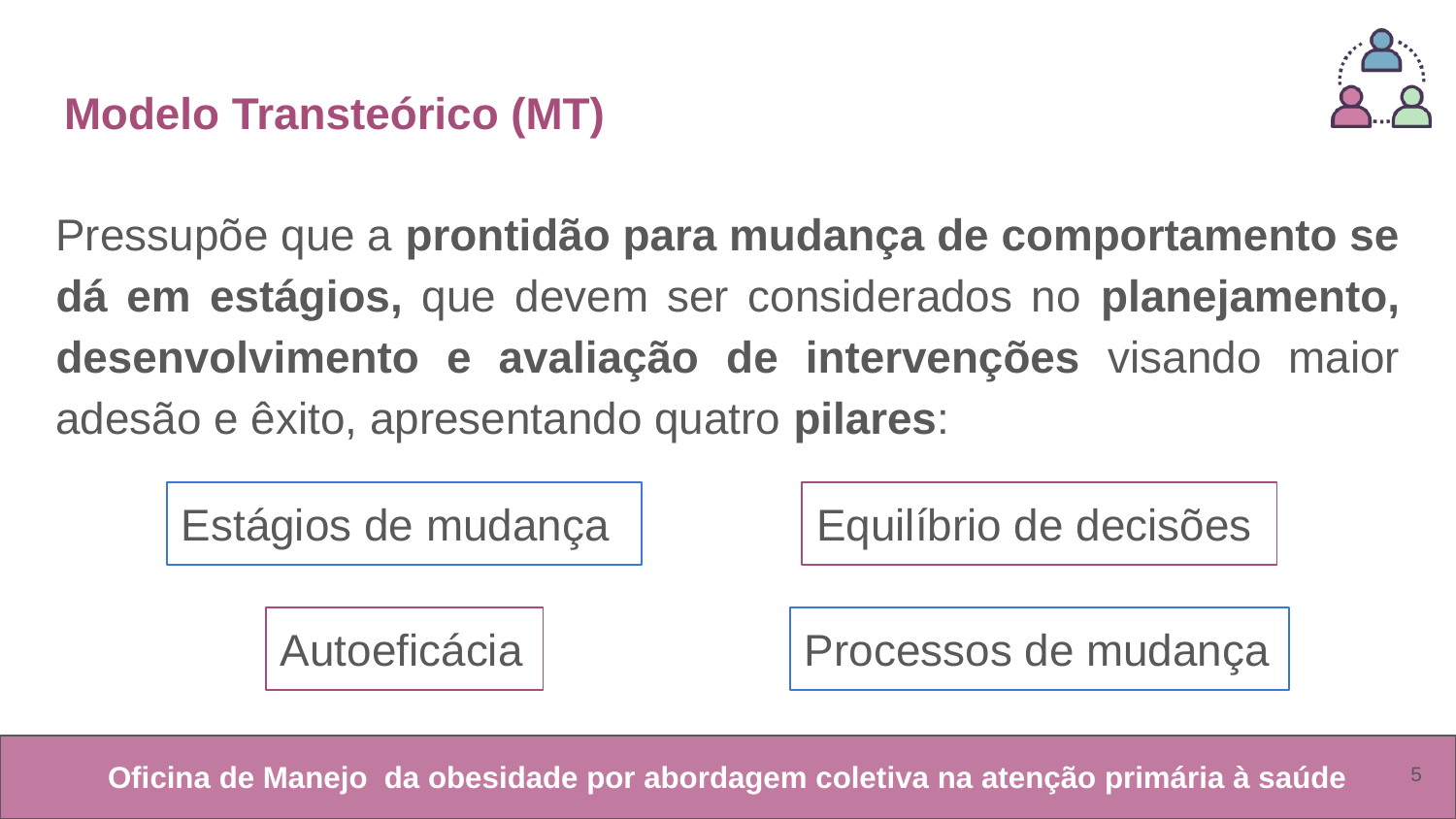

# Modelo Transteórico (MT)
Pressupõe que a prontidão para mudança de comportamento se dá em estágios, que devem ser considerados no planejamento, desenvolvimento e avaliação de intervenções visando maior adesão e êxito, apresentando quatro pilares:
Estágios de mudança
Equilíbrio de decisões
Processos de mudança
Autoeficácia
5